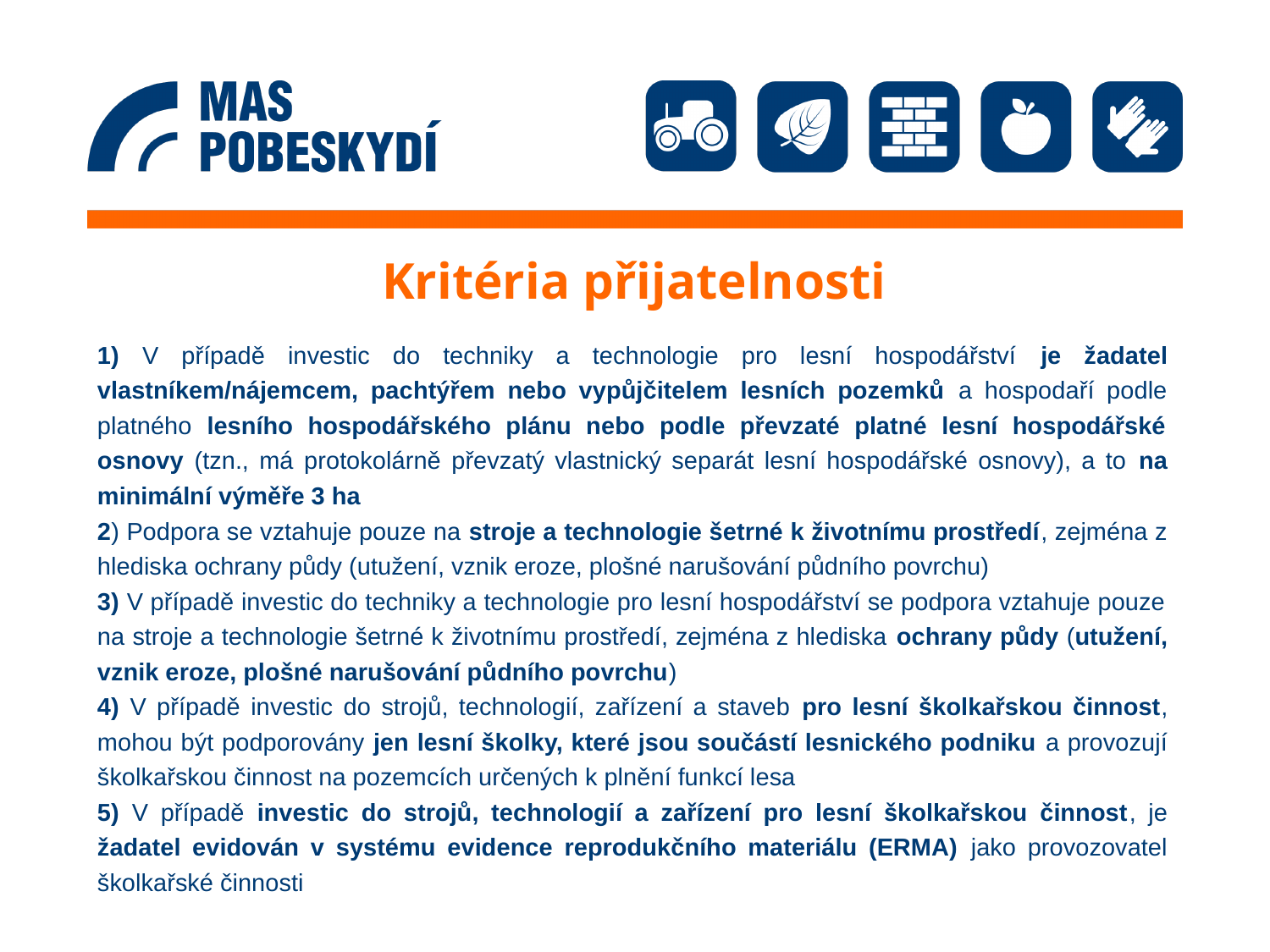

# Kritéria přijatelnosti
1) V případě investic do techniky a technologie pro lesní hospodářství je žadatel vlastníkem/nájemcem, pachtýřem nebo vypůjčitelem lesních pozemků a hospodaří podle platného lesního hospodářského plánu nebo podle převzaté platné lesní hospodářské osnovy (tzn., má protokolárně převzatý vlastnický separát lesní hospodářské osnovy), a to na minimální výměře 3 ha
2) Podpora se vztahuje pouze na stroje a technologie šetrné k životnímu prostředí, zejména z hlediska ochrany půdy (utužení, vznik eroze, plošné narušování půdního povrchu)
3) V případě investic do techniky a technologie pro lesní hospodářství se podpora vztahuje pouze na stroje a technologie šetrné k životnímu prostředí, zejména z hlediska ochrany půdy (utužení, vznik eroze, plošné narušování půdního povrchu)
4) V případě investic do strojů, technologií, zařízení a staveb pro lesní školkařskou činnost, mohou být podporovány jen lesní školky, které jsou součástí lesnického podniku a provozují školkařskou činnost na pozemcích určených k plnění funkcí lesa
5) V případě investic do strojů, technologií a zařízení pro lesní školkařskou činnost, je žadatel evidován v systému evidence reprodukčního materiálu (ERMA) jako provozovatel školkařské činnosti